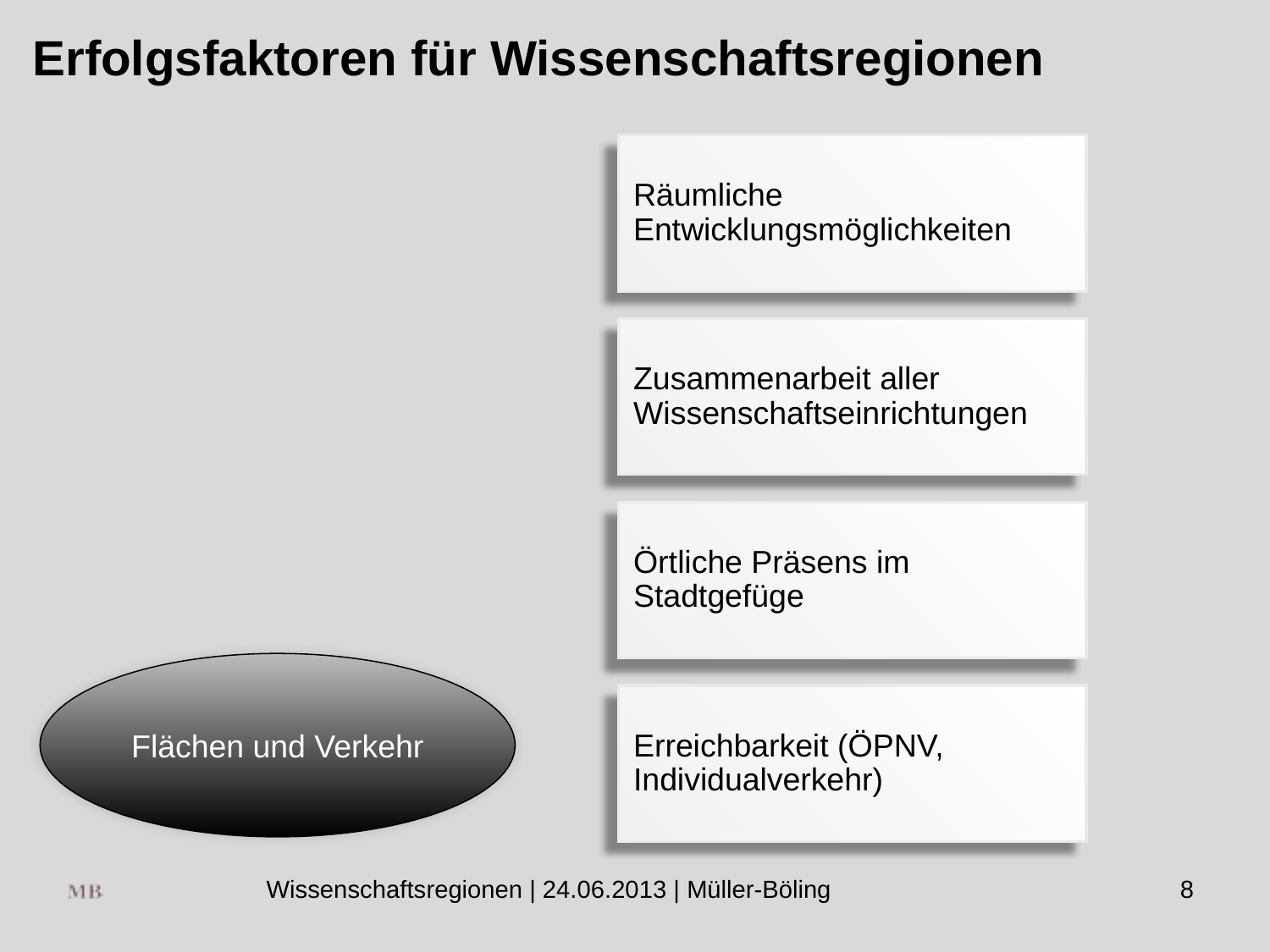

Erfolgsfaktoren für Wissenschaftsregionen
Räumliche Entwicklungsmöglichkeiten
Zusammenarbeit aller Wissenschaftseinrichtungen
Örtliche Präsens im Stadtgefüge
Flächen und Verkehr
Erreichbarkeit (ÖPNV, Individualverkehr)
Wissenschaftsregionen | 24.06.2013 | Müller-Böling
8